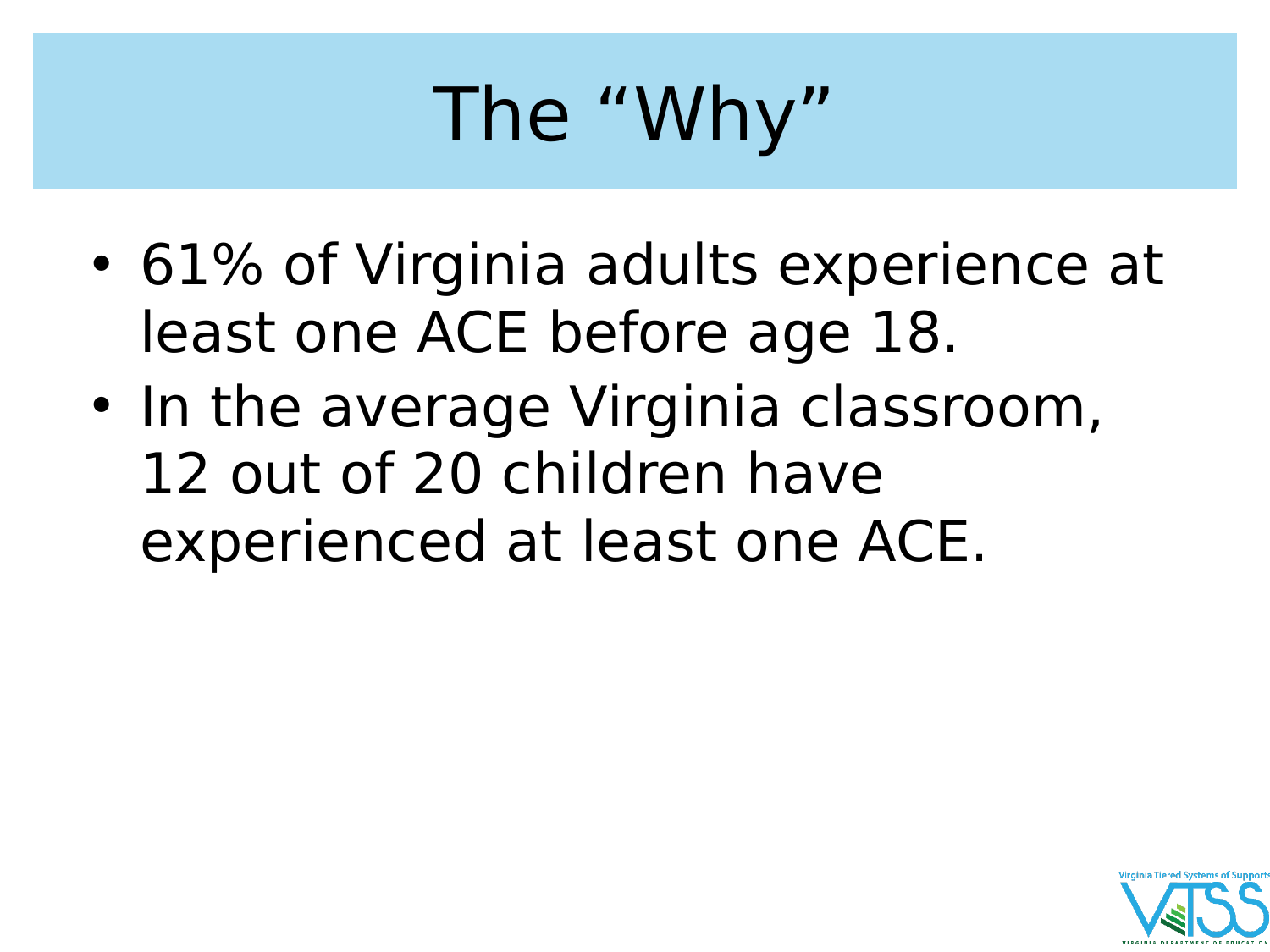

# The “Why”
61% of Virginia adults experience at least one ACE before age 18.
In the average Virginia classroom, 12 out of 20 children have experienced at least one ACE.